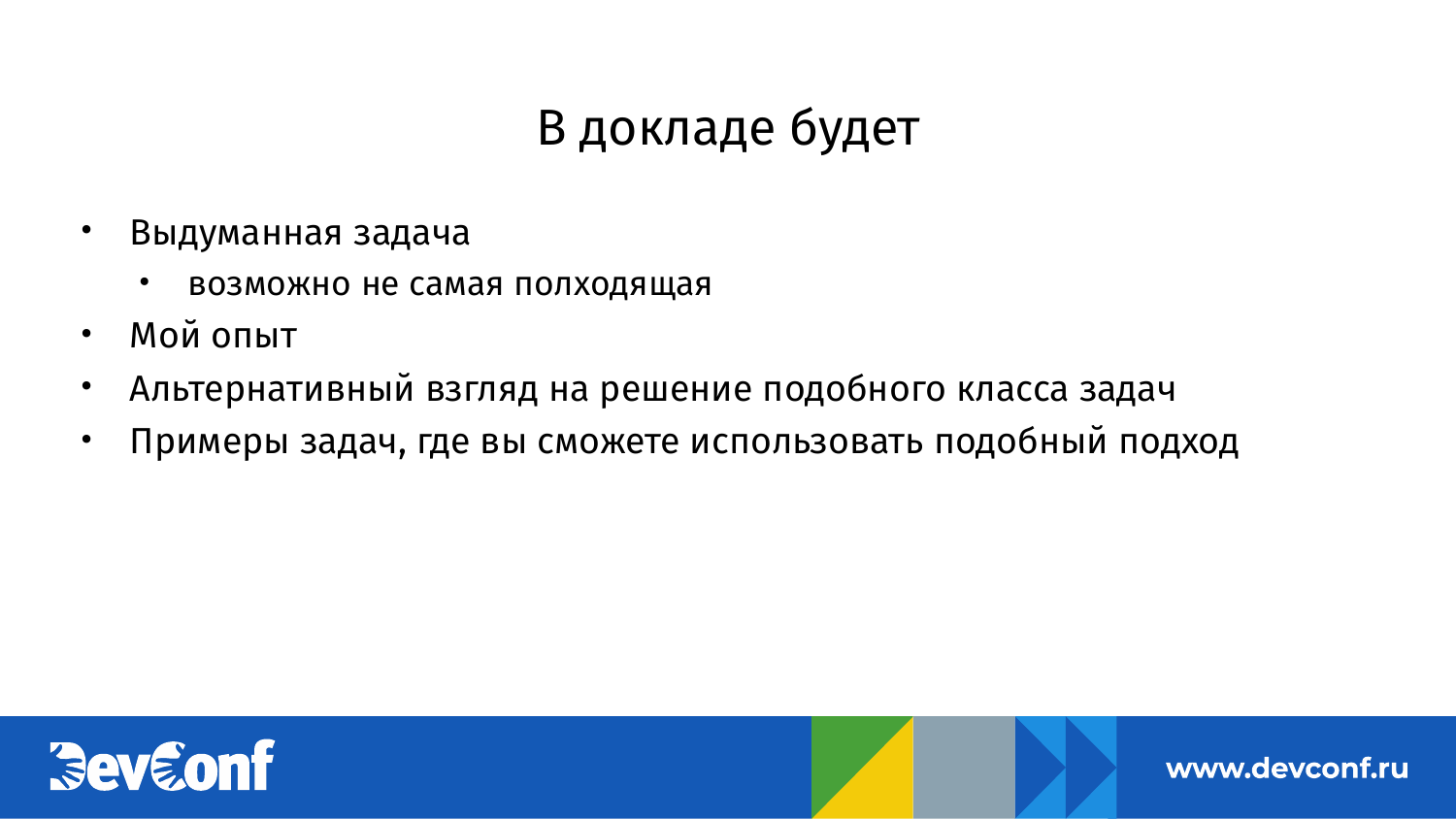

# В докладе будет
Выдуманная задача
возможно не самая полходящая
Мой опыт
Альтернативный взгляд на решение подобного класса задач
Примеры задач, где вы сможете использовать подобный подход